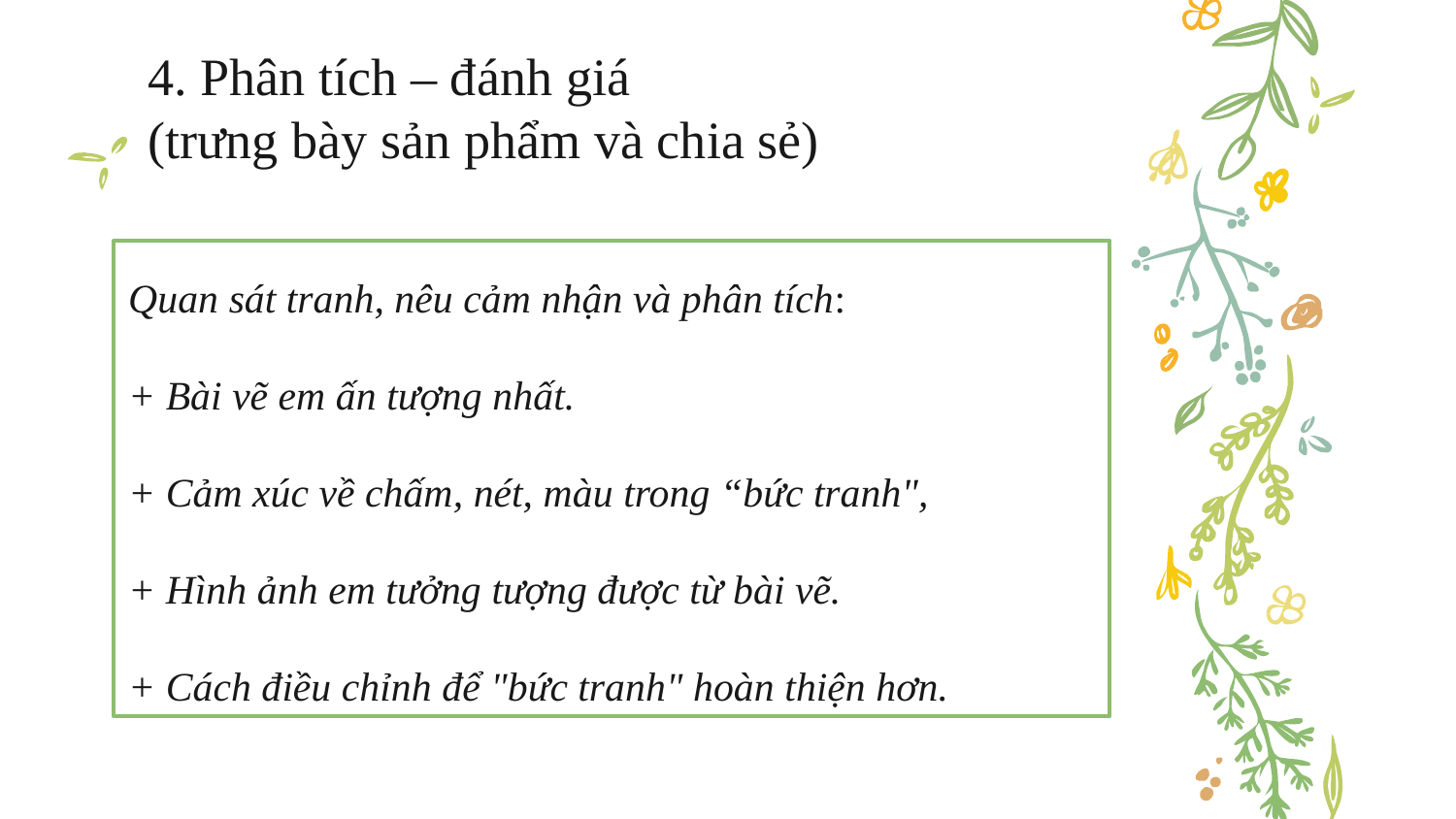

# 4. Phân tích – đánh giá (trưng bày sản phẩm và chia sẻ)
Quan sát tranh, nêu cảm nhận và phân tích:
+ Bài vẽ em ấn tượng nhất.
+ Cảm xúc về chấm, nét, màu trong “bức tranh",
+ Hình ảnh em tưởng tượng được từ bài vẽ.
+ Cách điều chỉnh để "bức tranh" hoàn thiện hơn.